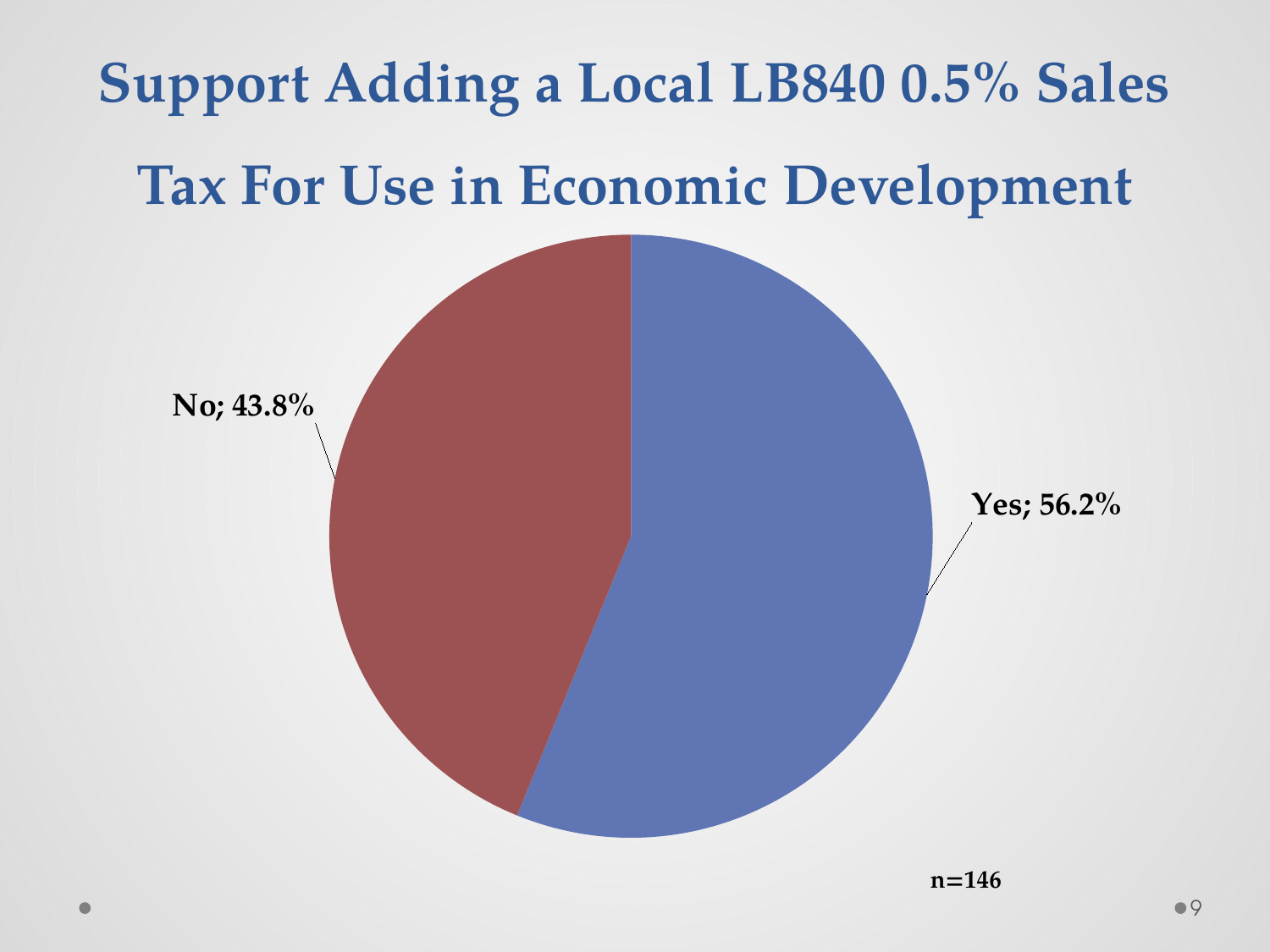

# Support Adding a Local LB840 0.5% Sales Tax For Use in Economic Development

### Chart

| Category | Sales |
|---|---|
| Yes | 0.5616 |
| No | 0.4384 |
n=146
9